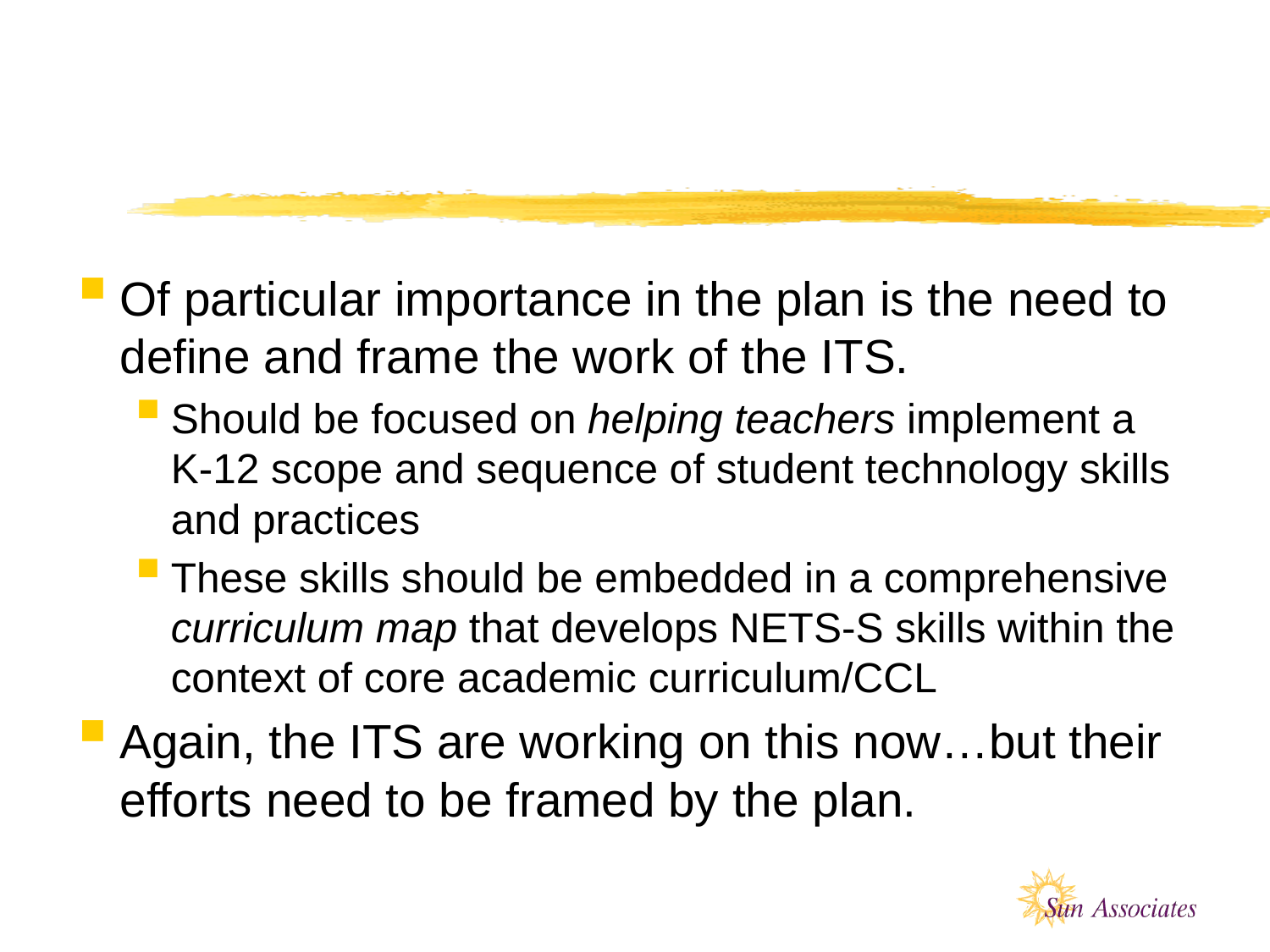

#
Of particular importance in the plan is the need to define and frame the work of the ITS.
Should be focused on helping teachers implement a K-12 scope and sequence of student technology skills and practices
These skills should be embedded in a comprehensive curriculum map that develops NETS-S skills within the context of core academic curriculum/CCL
Again, the ITS are working on this now…but their efforts need to be framed by the plan.